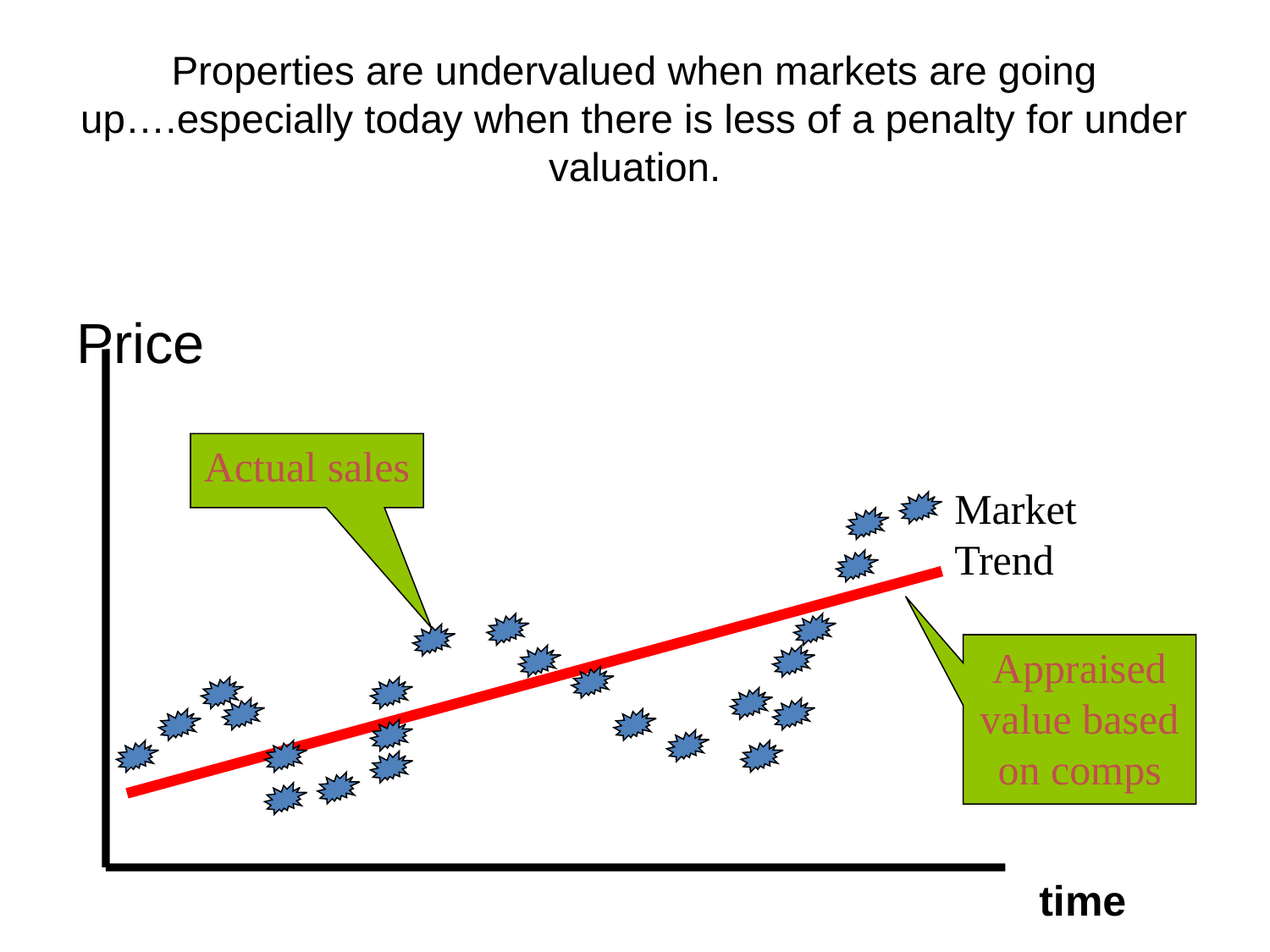

# Properties are undervalued when markets are going up….especially today when there is less of a penalty for under valuation.

Price

Actual sales
Market Trend

Appraised value based on comps

time